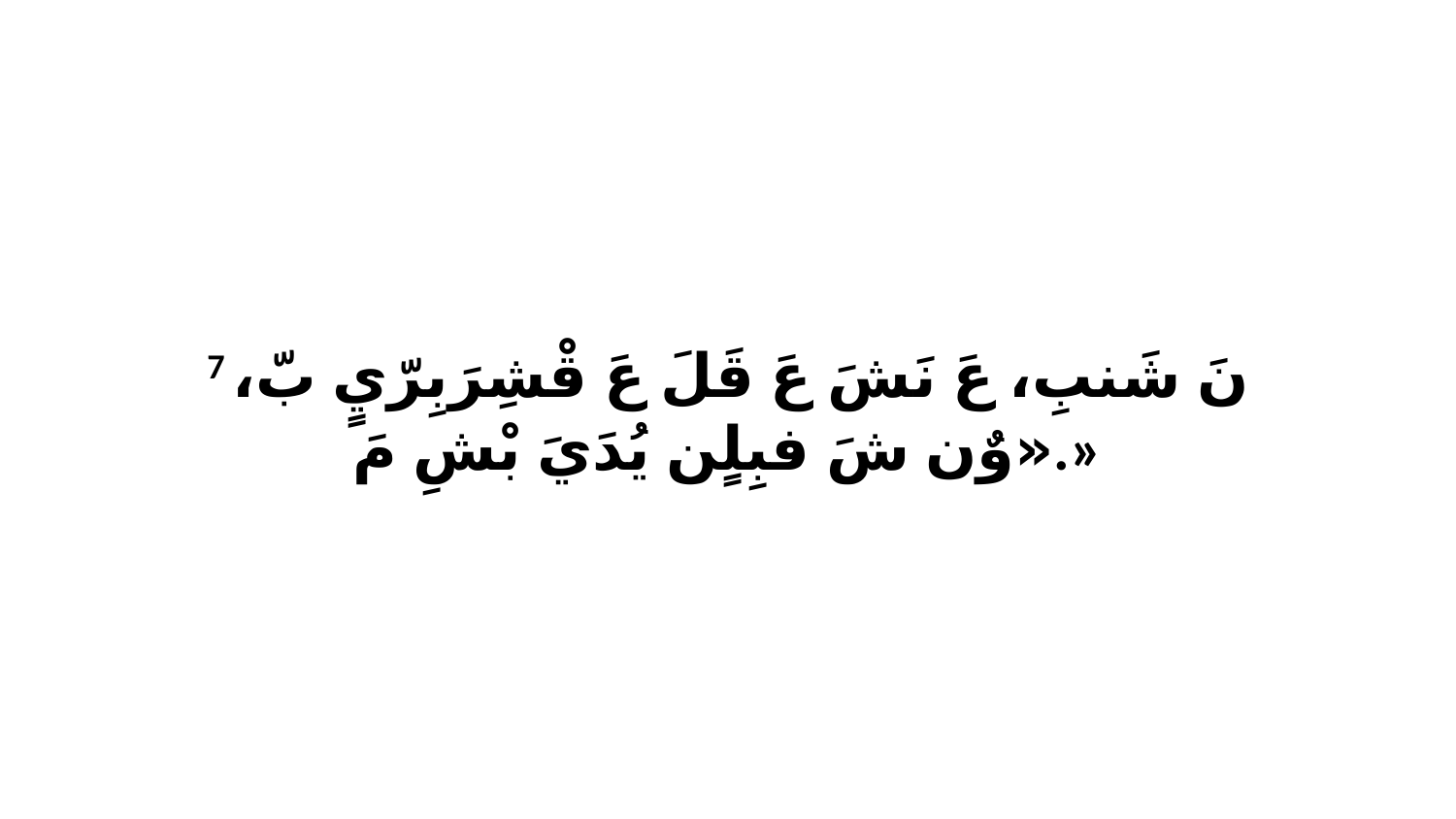

7 نَ شَنبِ، عَ نَشَ عَ قَلَ عَ قْشِرَبِرّيٍ بّ، «وٌن شَ فبِلٍن يُدَيَ بْشِ مَ.»